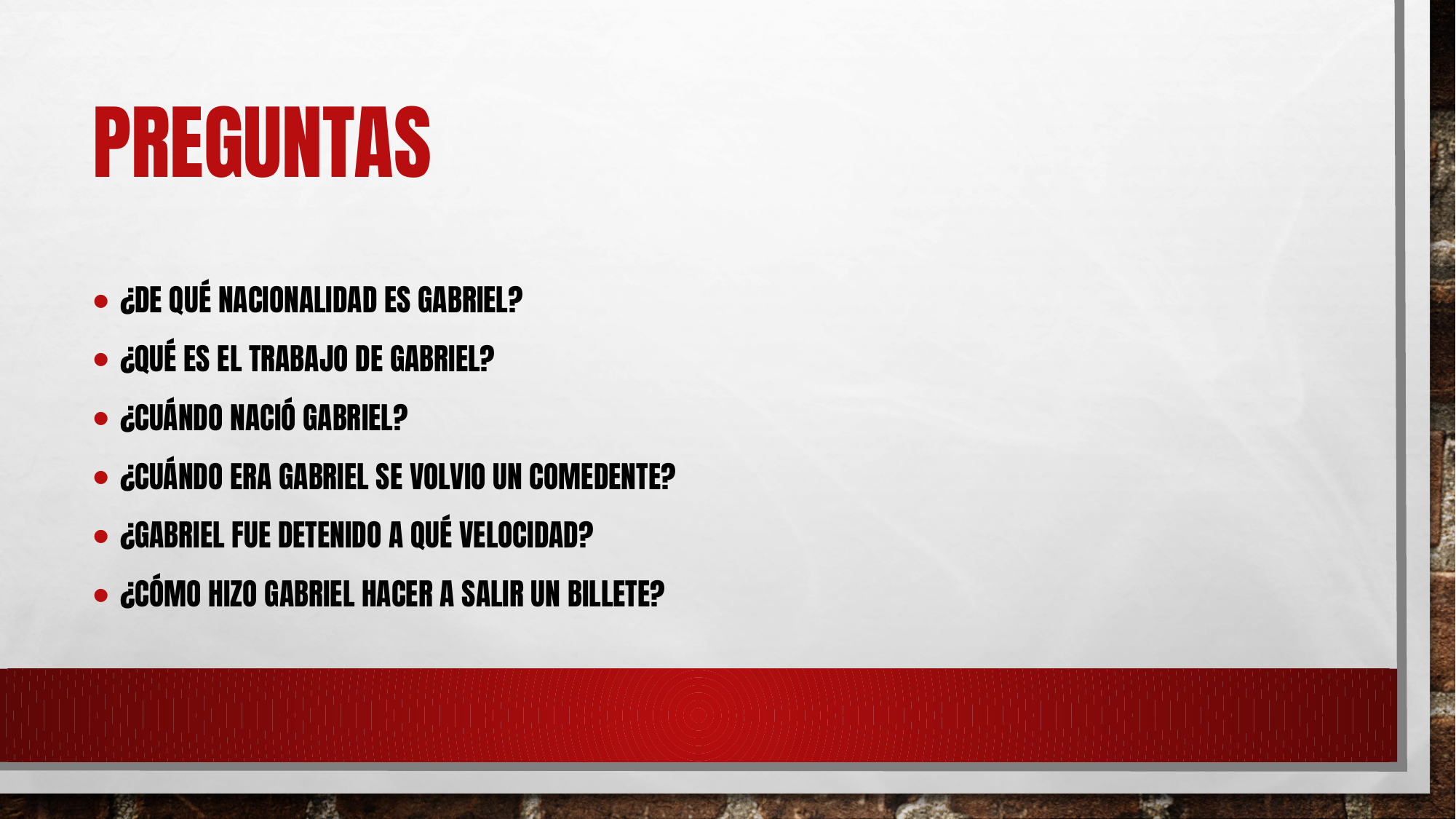

# preguntas
¿De Qué nacionalidad es Gabriel?
¿Qué es el trabajo de Gabriel?
¿cuándo nació Gabriel?
¿cuándo era Gabriel se volvio un comedente?
¿Gabriel fue detenido a qué velocidad?
¿cómo hizo Gabriel hacer a salir un billete?